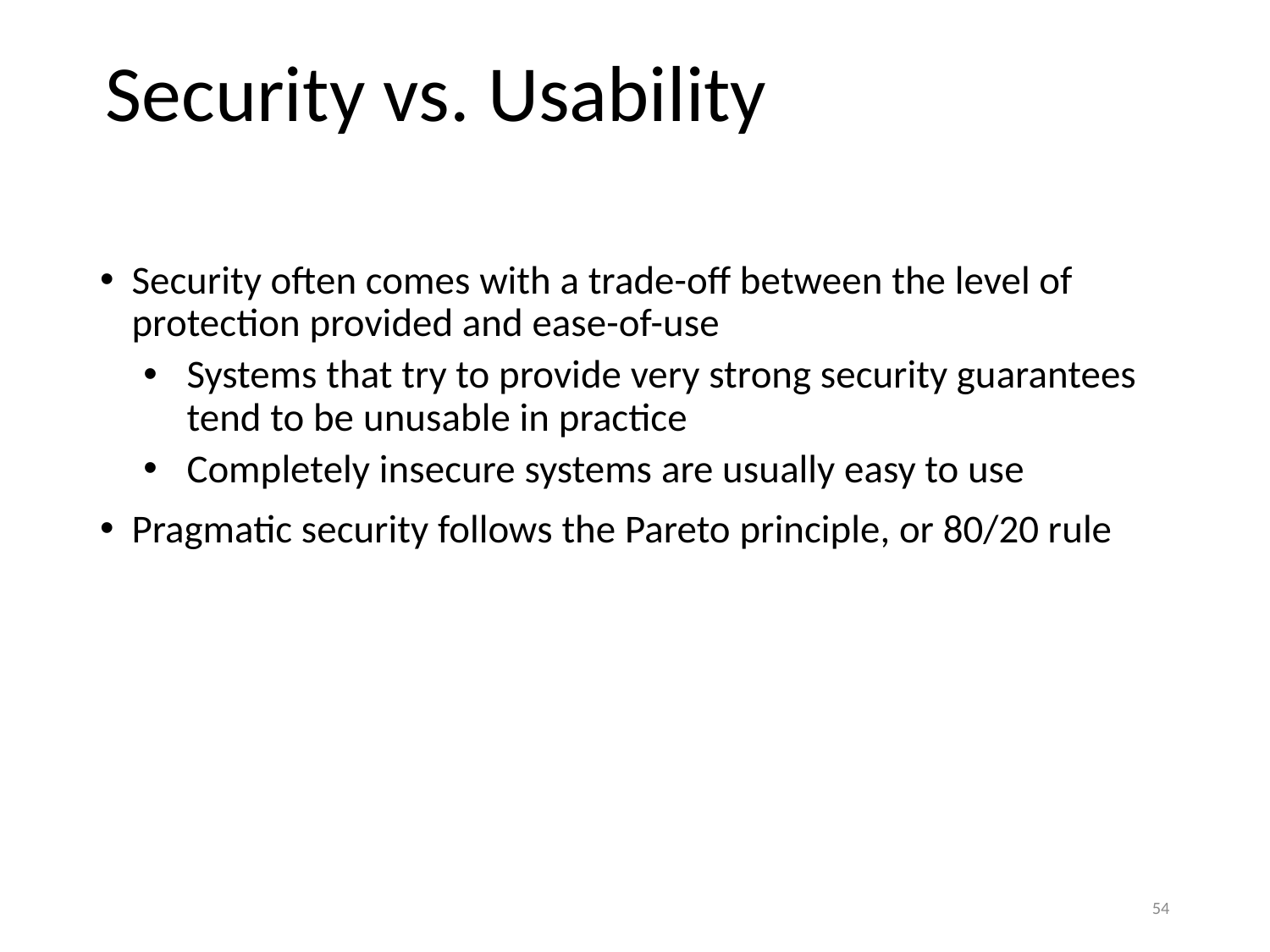

# Security vs. Usability
Security often comes with a trade-off between the level of protection provided and ease-of-use
Systems that try to provide very strong security guarantees tend to be unusable in practice
Completely insecure systems are usually easy to use
Pragmatic security follows the Pareto principle, or 80/20 rule
54